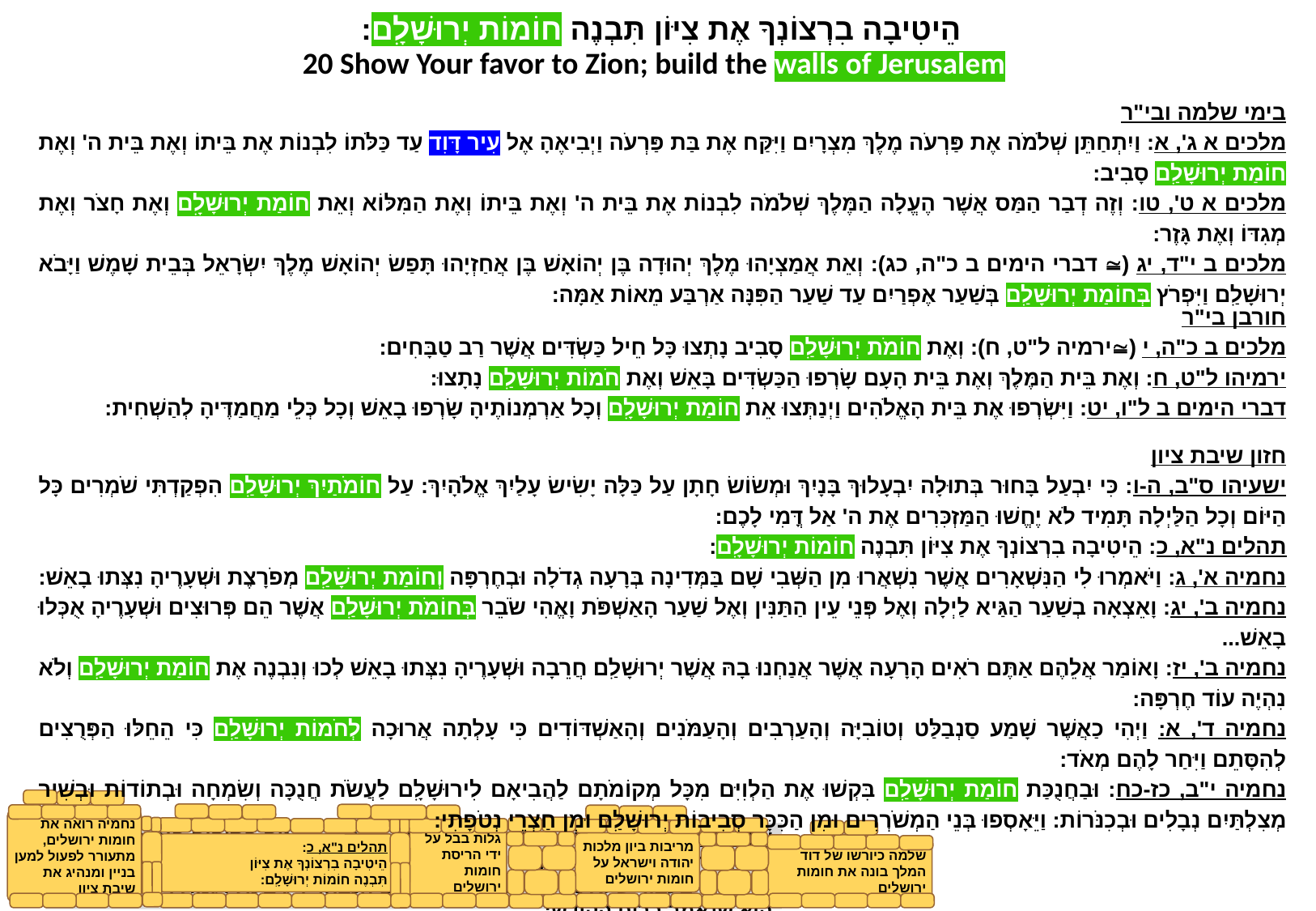

הֵיטִיבָה בִרְצוֹנְךָ אֶת צִיּוֹן תִּבְנֶה חוֹמוֹת יְרוּשָׁלִָם:
20 Show Your favor to Zion; build the walls of Jerusalem
בימי שלמה ובי"ר
מלכים א ג', א: וַיִתְחַתֵּן שְׁלֹמֹה אֶת פַּרְעֹה מֶלֶךְ מִצְרָיִם וַיִּקַּח אֶת בַּת פַּרְעֹה וַיְבִיאֶהָ אֶל עִיר דָּוִד עַד כַּלֹּתוֹ לִבְנוֹת אֶת בֵּיתוֹ וְאֶת בֵּית ה' וְאֶת חוֹמַת יְרוּשָׁלִַם סָבִיב:
מלכים א ט', טו: וְזֶה דְבַר הַמַּס אֲשֶׁר הֶעֱלָה הַמֶּלֶךְ שְׁלֹמֹה לִבְנוֹת אֶת בֵּית ה' וְאֶת בֵּיתוֹ וְאֶת הַמִּלּוֹא וְאֵת חוֹמַת יְרוּשָׁלִָם וְאֶת חָצֹר וְאֶת מְגִדּוֹ וְאֶת גָּזֶר:
מלכים ב י"ד, יג (≅ דברי הימים ב כ"ה, כג): וְאֵת אֲמַצְיָהוּ מֶלֶךְ יְהוּדָה בֶּן יְהוֹאָשׁ בֶּן אֲחַזְיָהוּ תָּפַשׂ יְהוֹאָשׁ מֶלֶךְ יִשְׂרָאֵל בְּבֵית שָׁמֶשׁ וַיָּבֹא יְרוּשָׁלִַם וַיִּפְרֹץ בְּחוֹמַת יְרוּשָׁלִַם בְּשַׁעַר אֶפְרַיִם עַד שַׁעַר הַפִּנָּה אַרְבַּע מֵאוֹת אַמָּה:
חורבן בי"ר
מלכים ב כ"ה, י (≅ירמיה ל"ט, ח): וְאֶת חוֹמֹת יְרוּשָׁלִַם סָבִיב נָתְצוּ כָּל חֵיל כַּשְׂדִּים אֲשֶׁר רַב טַבָּחִים:
ירמיהו ל"ט, ח: וְאֶת בֵּית הַמֶּלֶךְ וְאֶת בֵּית הָעָם שָׂרְפוּ הַכַּשְׂדִּים בָּאֵשׁ וְאֶת חֹמוֹת יְרוּשָׁלִַם נָתָצוּ:
דברי הימים ב ל"ו, יט: וַיִּשְׂרְפוּ אֶת בֵּית הָאֱלֹהִים וַיְנַתְּצוּ אֵת חוֹמַת יְרוּשָׁלִָם וְכָל אַרְמְנוֹתֶיהָ שָׂרְפוּ בָאֵשׁ וְכָל כְּלֵי מַחֲמַדֶּיהָ לְהַשְׁחִית:

חזון שיבת ציון
ישעיהו ס"ב, ה-ו: כִּי יִבְעַל בָּחוּר בְּתוּלָה יִבְעָלוּךְ בָּנָיִךְ וּמְשׂוֹשׂ חָתָן עַל כַּלָּה יָשִׂישׂ עָלַיִךְ אֱלֹהָיִךְ: עַל חוֹמֹתַיִךְ יְרוּשָׁלִַם הִפְקַדְתִּי שֹׁמְרִים כָּל הַיּוֹם וְכָל הַלַּיְלָה תָּמִיד לֹא יֶחֱשׁוּ הַמַּזְכִּרִים אֶת ה' אַל דֳּמִי לָכֶם:
תהלים נ"א, כ: הֵיטִיבָה בִרְצוֹנְךָ אֶת צִיּוֹן תִּבְנֶה חוֹמוֹת יְרוּשָׁלִָם:
נחמיה א', ג: וַיֹּאמְרוּ לִי הַנִּשְׁאָרִים אֲשֶׁר נִשְׁאֲרוּ מִן הַשְּׁבִי שָׁם בַּמְּדִינָה בְּרָעָה גְדֹלָה וּבְחֶרְפָּה וְחוֹמַת יְרוּשָׁלִַם מְפֹרָצֶת וּשְׁעָרֶיהָ נִצְּתוּ בָאֵשׁ:
נחמיה ב', יג: וָאֵצְאָה בְשַׁעַר הַגַּיא לַיְלָה וְאֶל פְּנֵי עֵין הַתַּנִּין וְאֶל שַׁעַר הָאַשְׁפֹּת וָאֱהִי שֹׂבֵר בְּחוֹמֹת יְרוּשָׁלִַם אֲשֶׁר הֵם פְּרוּצִים וּשְׁעָרֶיהָ אֻכְּלוּ בָאֵשׁ...
נחמיה ב', יז: וָאוֹמַר אֲלֵהֶם אַתֶּם רֹאִים הָרָעָה אֲשֶׁר אֲנַחְנוּ בָהּ אֲשֶׁר יְרוּשָׁלִַם חֲרֵבָה וּשְׁעָרֶיהָ נִצְּתוּ בָאֵשׁ לְכוּ וְנִבְנֶה אֶת חוֹמַת יְרוּשָׁלִַם וְלֹא נִהְיֶה עוֹד חֶרְפָּה:
נחמיה ד', א: וַיְהִי כַאֲשֶׁר שָׁמַע סַנְבַלַּט וְטוֹבִיָּה וְהָעַרְבִים וְהָעַמֹּנִים וְהָאַשְׁדּוֹדִים כִּי עָלְתָה אֲרוּכָה לְחֹמוֹת יְרוּשָׁלִַם כִּי הֵחֵלּוּ הַפְּרֻצִים לְהִסָּתֵם וַיִּחַר לָהֶם מְאֹד:
נחמיה י"ב, כז-כח: וּבַחֲנֻכַּת חוֹמַת יְרוּשָׁלִַם בִּקְשׁוּ אֶת הַלְוִיִּם מִכָּל מְקוֹמֹתָם לַהֲבִיאָם לִירוּשָׁלִָם לַעֲשֹׂת חֲנֻכָּה וְשִׂמְחָה וּבְתוֹדוֹת וּבְשִׁיר מְצִלְתַּיִם נְבָלִים וּבְכִנֹּרוֹת: וַיֵּאָסְפוּ בְּנֵי הַמְשֹׁרְרִים וּמִן הַכִּכָּר סְבִיבוֹת יְרוּשָׁלִַם וּמִן חַצְרֵי נְטֹפָתִי:

נחמיה רואה את חומות ירושלים, מתעורר לפעול למען בניין ומנהיג את שיבת ציון

גלות בבל על ידי הריסת חומות ירושלים
מריבות ביון מלכות יהודה וישראל על חומות ירושלים
תהלים נ"א, כ:
הֵיטִיבָה בִרְצוֹנְךָ אֶת צִיּוֹן
תִּבְנֶה חוֹמוֹת יְרוּשָׁלִָם:

שלמה כיורשו של דוד המלך בונה את חומות ירושלים

אבן עזרא (נ"א, כ): אמר אחד מחכמי ספרד כי אלה השנים פסוקים הוסיפם אחד מהחסידים שהיה בבבל שהיה מתנפל לפני השם ומתפלל המזמור הזה והצריכו לדבר זה בעבור שלא נודע כי ציון הוא המקום הנבחר רק בעת זקנות דוד, גם נכון הוא שנאמר ברוח הקודש: